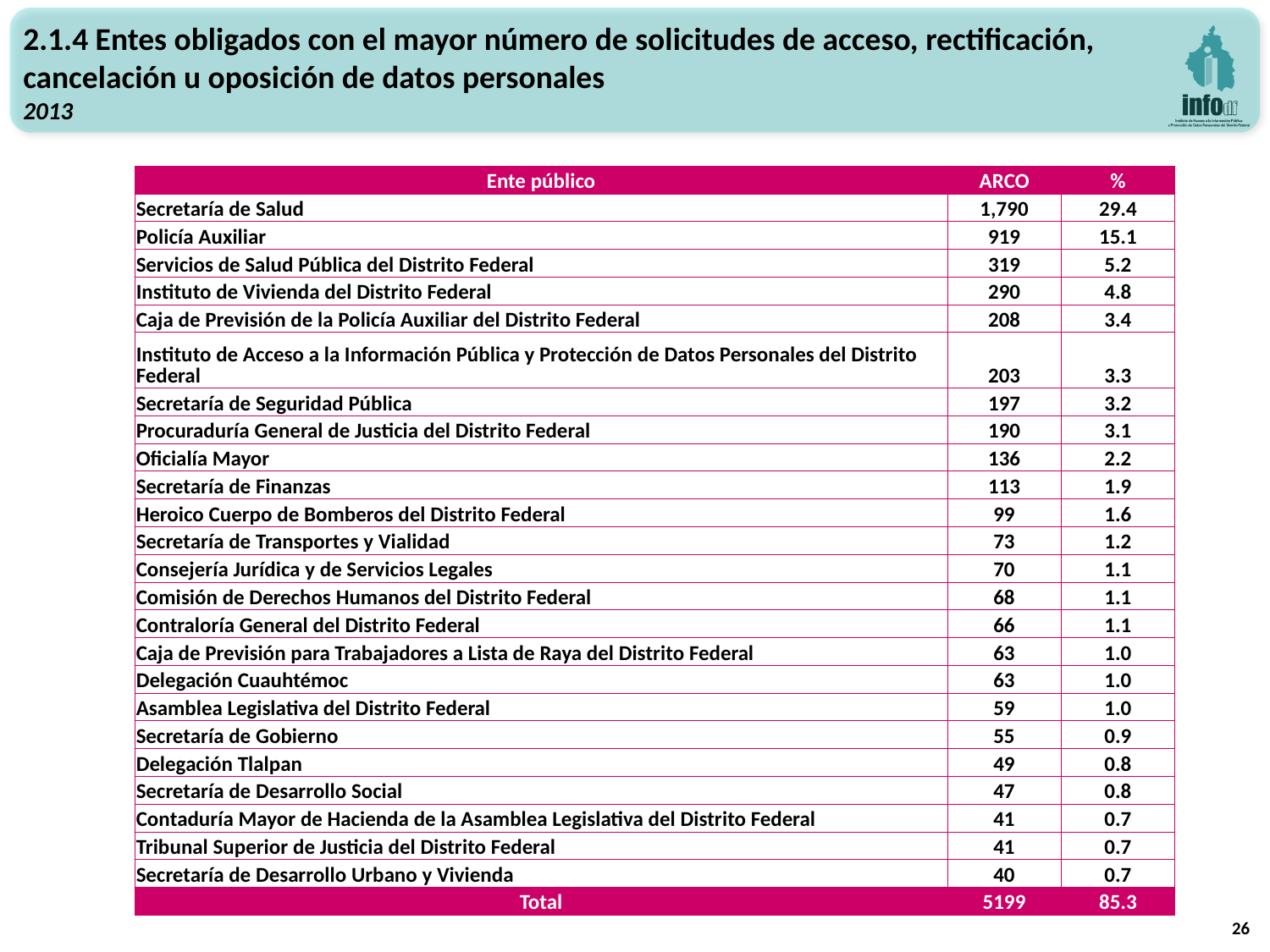

2.1.4 Entes obligados con el mayor número de solicitudes de acceso, rectificación, cancelación u oposición de datos personales
2013
| Ente público | ARCO | % |
| --- | --- | --- |
| Secretaría de Salud | 1,790 | 29.4 |
| Policía Auxiliar | 919 | 15.1 |
| Servicios de Salud Pública del Distrito Federal | 319 | 5.2 |
| Instituto de Vivienda del Distrito Federal | 290 | 4.8 |
| Caja de Previsión de la Policía Auxiliar del Distrito Federal | 208 | 3.4 |
| Instituto de Acceso a la Información Pública y Protección de Datos Personales del Distrito Federal | 203 | 3.3 |
| Secretaría de Seguridad Pública | 197 | 3.2 |
| Procuraduría General de Justicia del Distrito Federal | 190 | 3.1 |
| Oficialía Mayor | 136 | 2.2 |
| Secretaría de Finanzas | 113 | 1.9 |
| Heroico Cuerpo de Bomberos del Distrito Federal | 99 | 1.6 |
| Secretaría de Transportes y Vialidad | 73 | 1.2 |
| Consejería Jurídica y de Servicios Legales | 70 | 1.1 |
| Comisión de Derechos Humanos del Distrito Federal | 68 | 1.1 |
| Contraloría General del Distrito Federal | 66 | 1.1 |
| Caja de Previsión para Trabajadores a Lista de Raya del Distrito Federal | 63 | 1.0 |
| Delegación Cuauhtémoc | 63 | 1.0 |
| Asamblea Legislativa del Distrito Federal | 59 | 1.0 |
| Secretaría de Gobierno | 55 | 0.9 |
| Delegación Tlalpan | 49 | 0.8 |
| Secretaría de Desarrollo Social | 47 | 0.8 |
| Contaduría Mayor de Hacienda de la Asamblea Legislativa del Distrito Federal | 41 | 0.7 |
| Tribunal Superior de Justicia del Distrito Federal | 41 | 0.7 |
| Secretaría de Desarrollo Urbano y Vivienda | 40 | 0.7 |
| Total | 5199 | 85.3 |
26